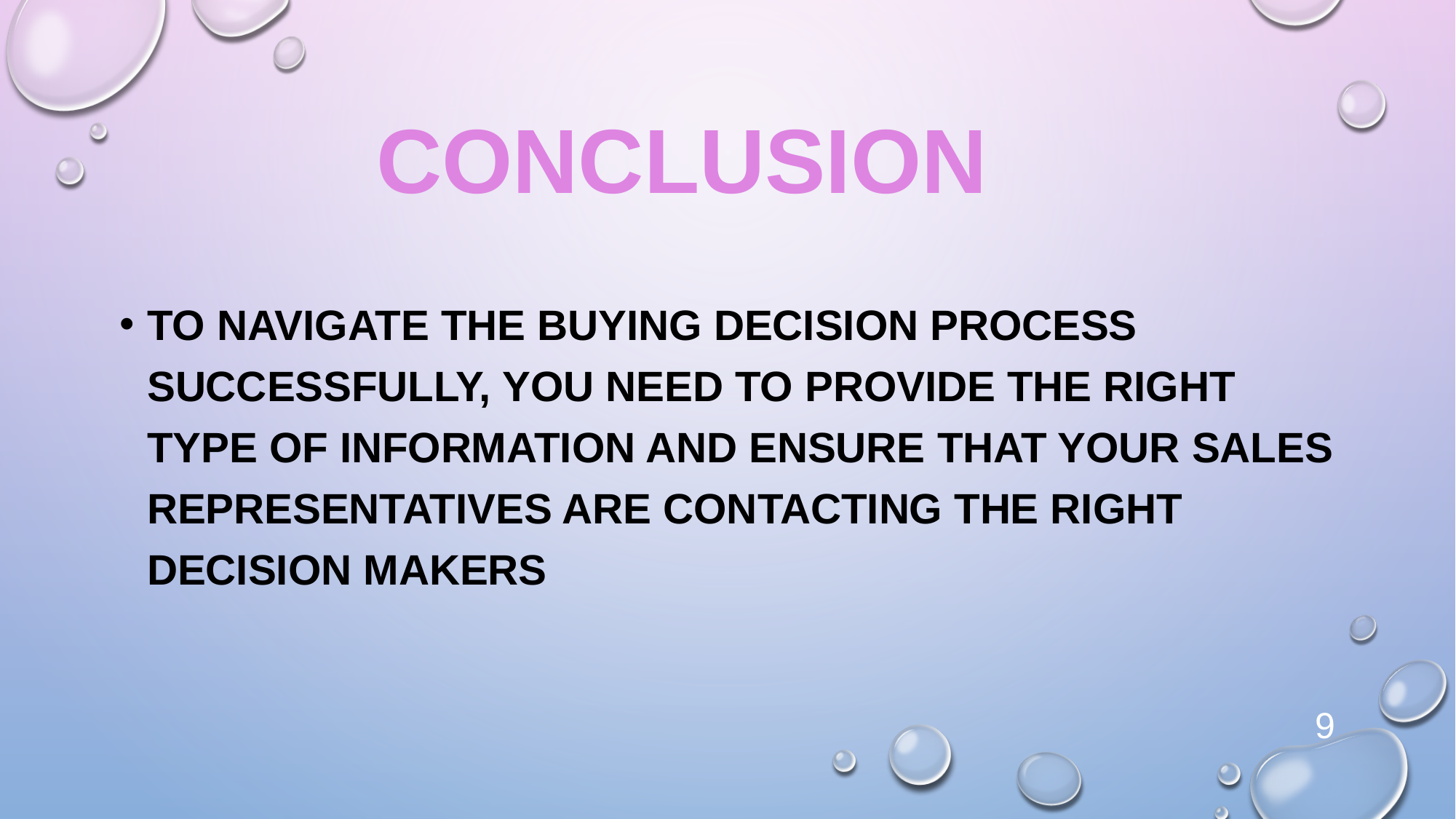

# CONCLUSION
‏To navigate the buying decision process successfully, you need to provide the right type of information and ensure that your sales representatives are contacting the right decision makers
9